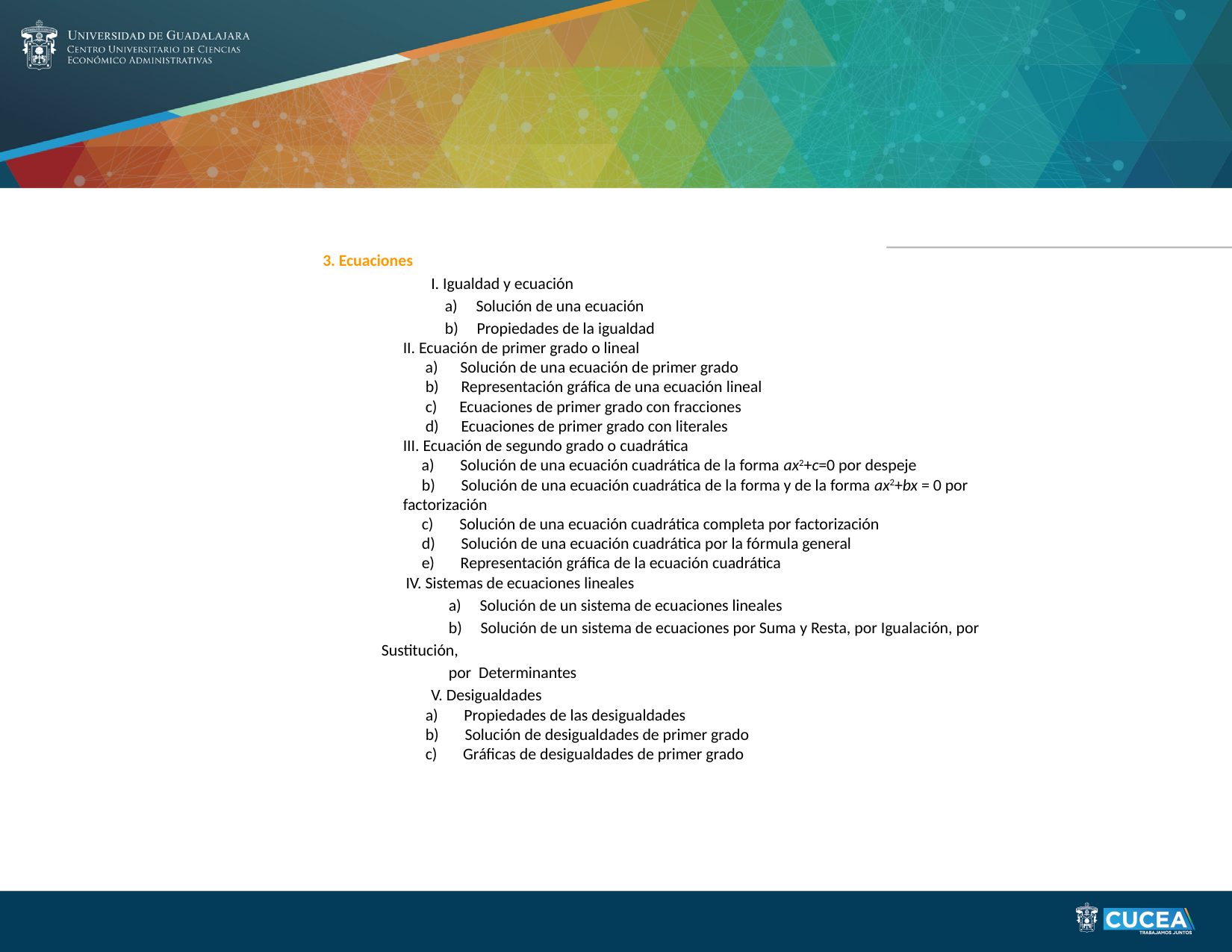

#

 3. Ecuaciones
	I. Igualdad y ecuación
                 a)     Solución de una ecuación
                 b)     Propiedades de la igualdad
II. Ecuación de primer grado o lineal
      a)      Solución de una ecuación de primer grado
      b)      Representación gráfica de una ecuación lineal
      c)      Ecuaciones de primer grado con fracciones
      d)      Ecuaciones de primer grado con literales
III. Ecuación de segundo grado o cuadrática
     a)       Solución de una ecuación cuadrática de la forma ax2+c=0 por despeje
     b)       Solución de una ecuación cuadrática de la forma y de la forma ax2+bx = 0 por  factorización
     c)       Solución de una ecuación cuadrática completa por factorización
     d)       Solución de una ecuación cuadrática por la fórmula general
     e)       Representación gráfica de la ecuación cuadrática
            IV. Sistemas de ecuaciones lineales
                  a)     Solución de un sistema de ecuaciones lineales
                  b)     Solución de un sistema de ecuaciones por Suma y Resta, por Igualación, por Sustitución,
                  por  Determinantes
 	V. Desigualdades
      a)       Propiedades de las desigualdades
      b)       Solución de desigualdades de primer grado
      c)       Gráficas de desigualdades de primer grado